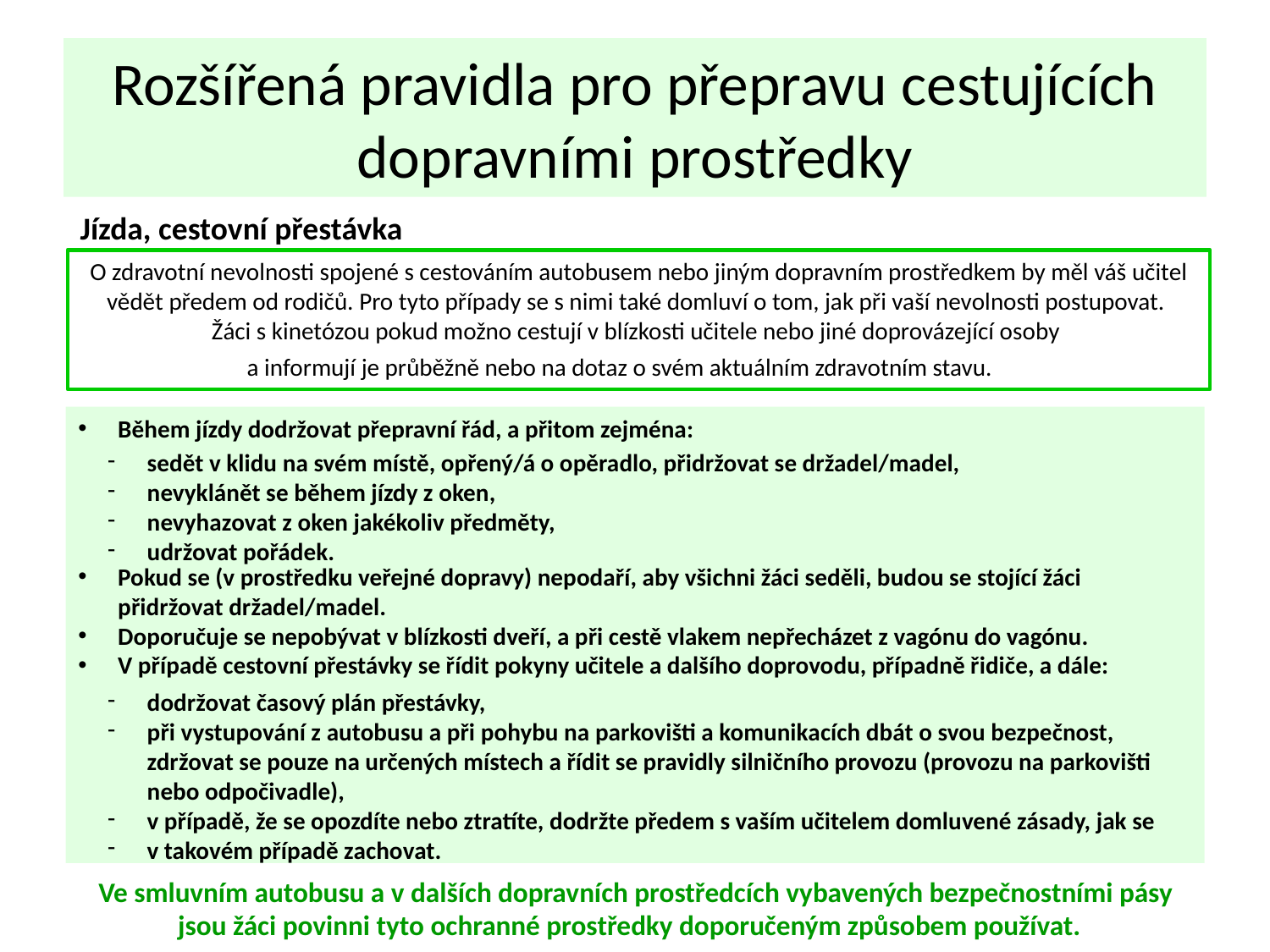

# Rozšířená pravidla pro přepravu cestujících dopravními prostředky
Jízda, cestovní přestávka

O zdravotní nevolnosti spojené s cestováním autobusem nebo jiným dopravním prostředkem by měl váš učitel vědět předem od rodičů. Pro tyto případy se s nimi také domluví o tom, jak při vaší nevolnosti postupovat.
Žáci s kinetózou pokud možno cestují v blízkosti učitele nebo jiné doprovázející osoby
a informují je průběžně nebo na dotaz o svém aktuálním zdravotním stavu.
Během jízdy dodržovat přepravní řád, a přitom zejména:

Pokud se (v prostředku veřejné dopravy) nepodaří, aby všichni žáci seděli, budou se stojící žáci přidržovat držadel/madel.
Doporučuje se nepobývat v blízkosti dveří, a při cestě vlakem nepřecházet z vagónu do vagónu.
V případě cestovní přestávky se řídit pokyny učitele a dalšího doprovodu, případně řidiče, a dále:

sedět v klidu na svém místě, opřený/á o opěradlo, přidržovat se držadel/madel,
nevyklánět se během jízdy z oken,
nevyhazovat z oken jakékoliv předměty,
udržovat pořádek.
dodržovat časový plán přestávky,
při vystupování z autobusu a při pohybu na parkovišti a komunikacích dbát o svou bezpečnost, zdržovat se pouze na určených místech a řídit se pravidly silničního provozu (provozu na parkovišti nebo odpočivadle),
v případě, že se opozdíte nebo ztratíte, dodržte předem s vaším učitelem domluvené zásady, jak se
v takovém případě zachovat.

Ve smluvním autobusu a v dalších dopravních prostředcích vybavených bezpečnostními pásy jsou žáci povinni tyto ochranné prostředky doporučeným způsobem používat.